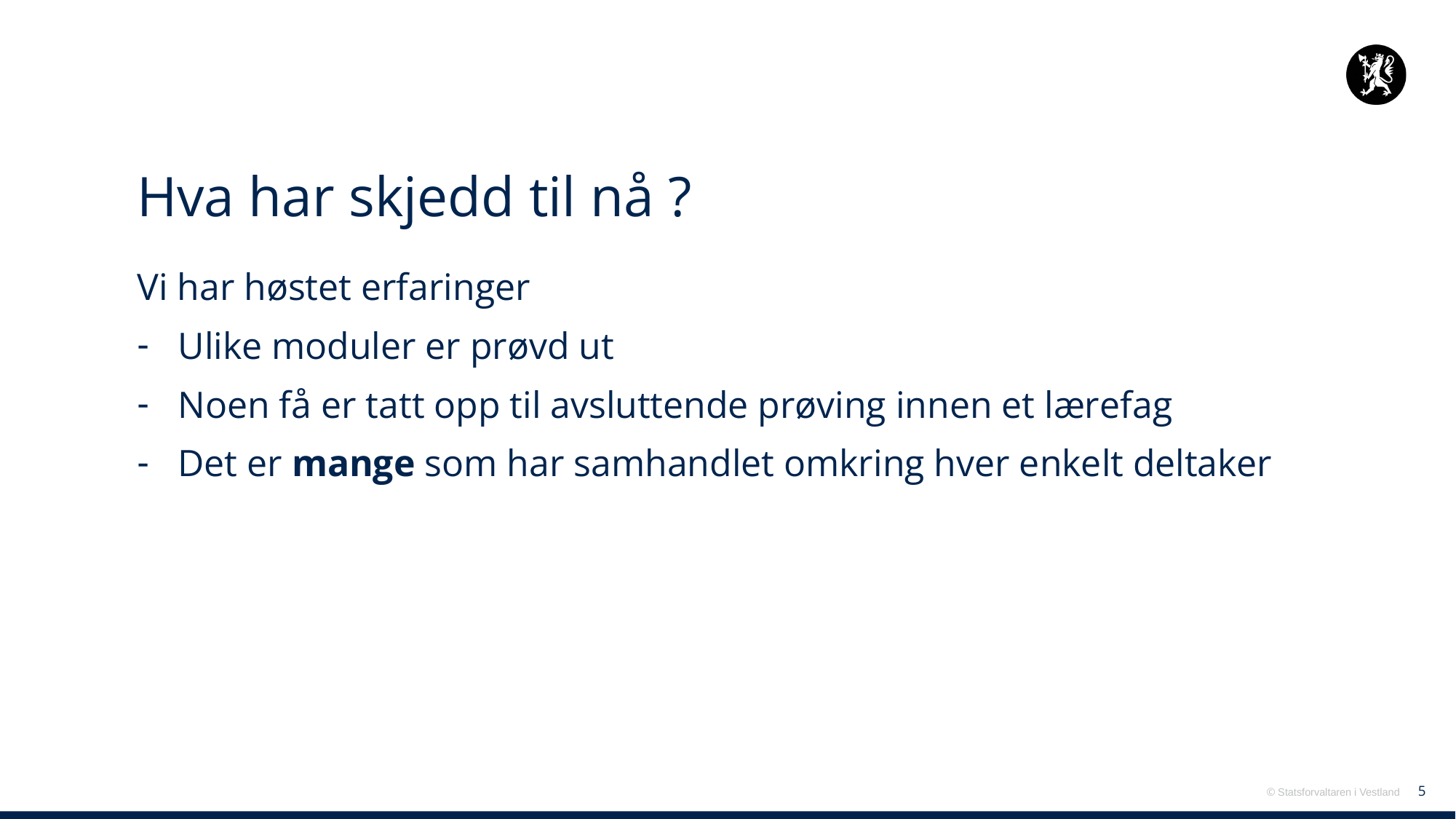

# Hva har skjedd til nå ?
Vi har høstet erfaringer
Ulike moduler er prøvd ut
Noen få er tatt opp til avsluttende prøving innen et lærefag
Det er mange som har samhandlet omkring hver enkelt deltaker